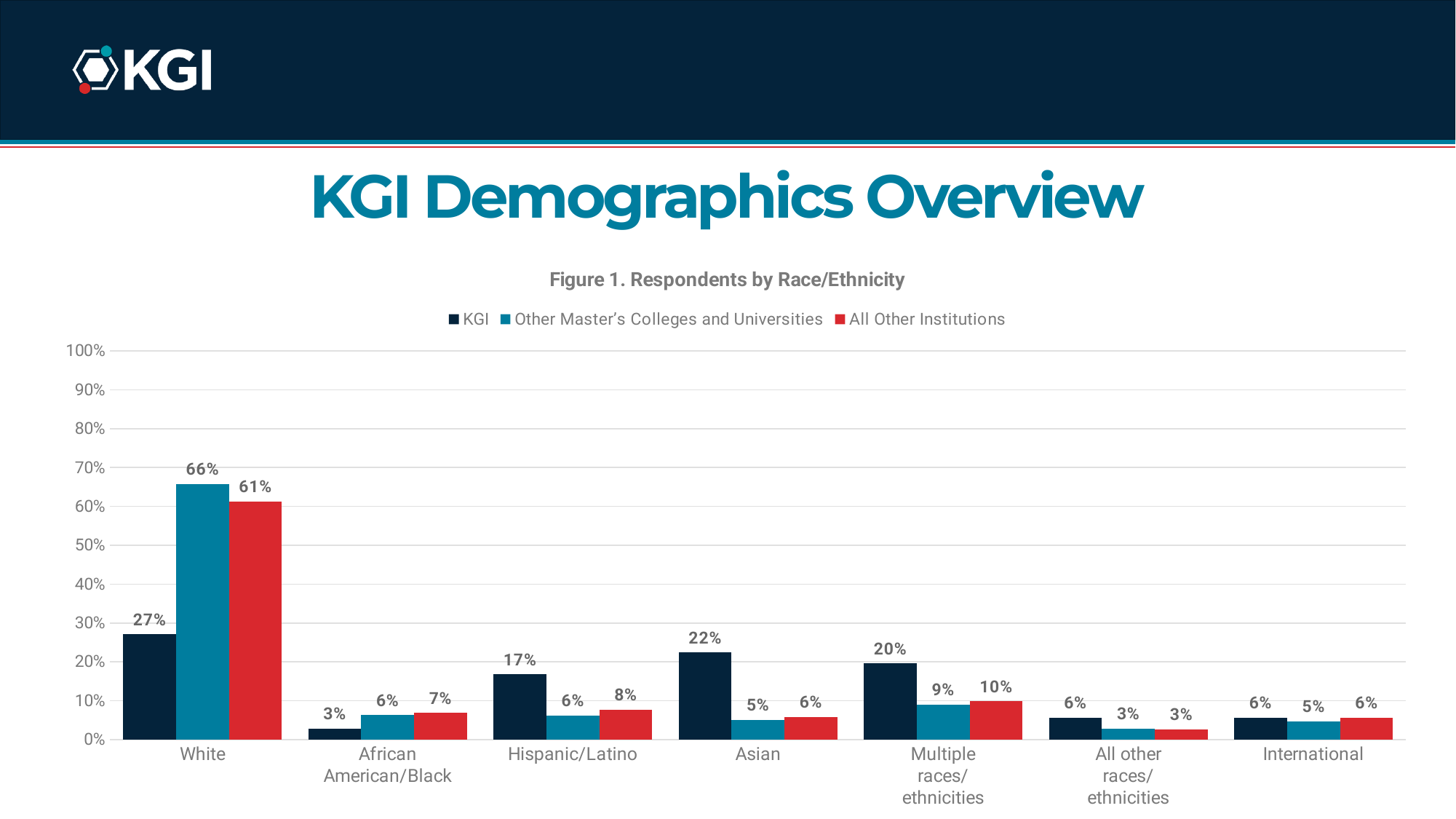

KGI Demographics Overview

### Chart: Figure 1. Respondents by Race/Ethnicity

| Category | KGI | Other Master’s Colleges and Universities | All Other Institutions |
|---|---|---|---|
| White | 0.27102803738317754 | 0.6581273511966582 | 0.6128155690108131 |
| African American/Black | 0.028037383177570093 | 0.06277550832006278 | 0.06900517538815411 |
| Hispanic/Latino | 0.16822429906542055 | 0.062452399086062454 | 0.0776195469562178 |
| Asian | 0.22429906542056074 | 0.051328209744051334 | 0.05818647182852439 |
| Multiple races/ethnicities | 0.19626168224299065 | 0.09017055551709018 | 0.09885667895680411 |
| All other races/ethnicities | 0.056074766355140186 | 0.02808742412702809 | 0.02711722987067167 |
| International | 0.056074766355140186 | 0.04705855200904706 | 0.05639932798881484 |